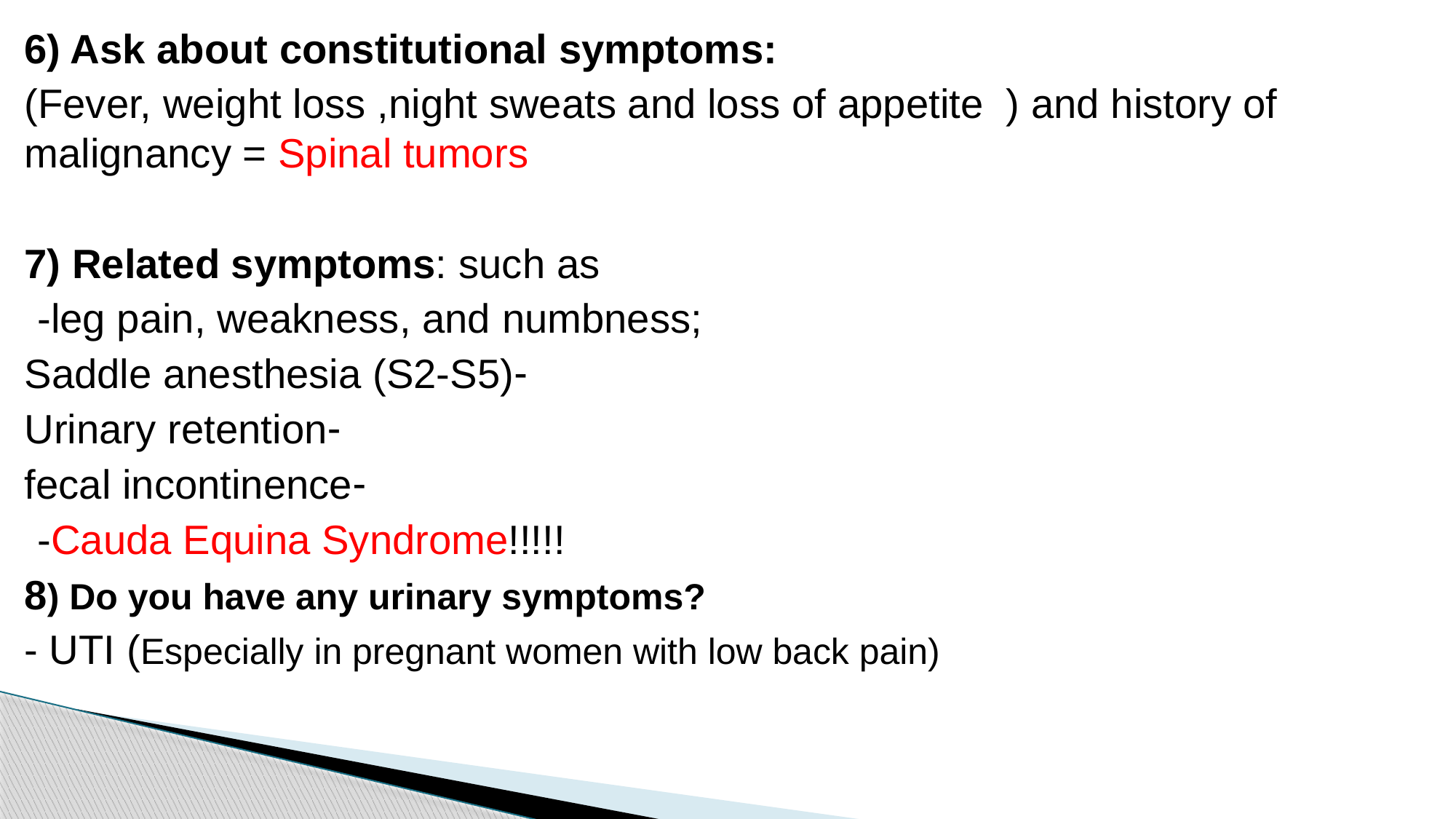

6) Ask about constitutional symptoms:
(Fever, weight loss ,night sweats and loss of appetite  ) and history of malignancy = Spinal tumors

7) Related symptoms: such as
-leg pain, weakness, and numbness;
-Saddle anesthesia (S2-S5)
-Urinary retention
-fecal incontinence
-Cauda Equina Syndrome!!!!!
8) Do you have any urinary symptoms?
- UTI (Especially in pregnant women with low back pain)